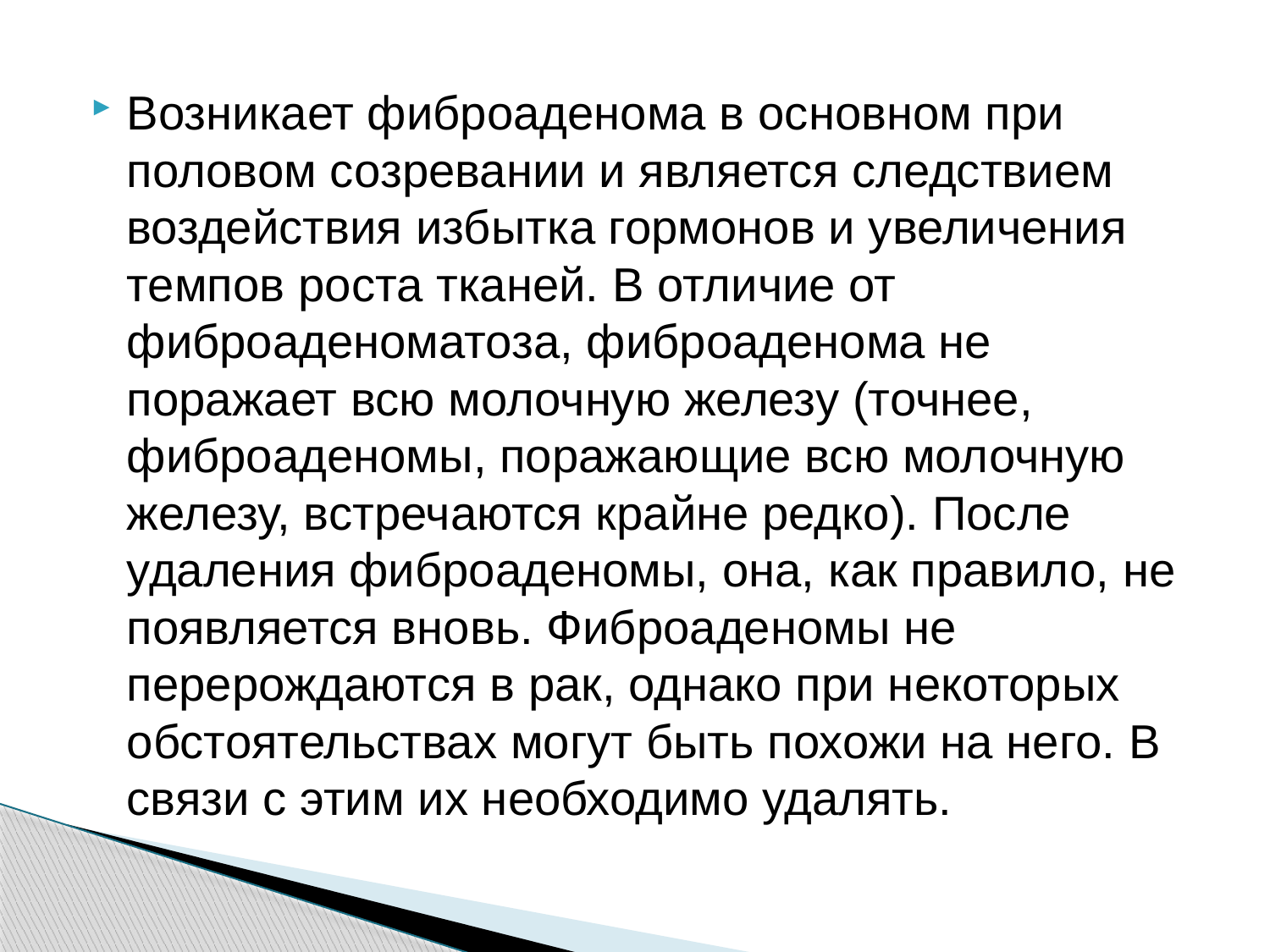

Возникает фиброаденома в основном при половом созревании и является следствием воздействия избытка гормонов и увеличения темпов роста тканей. В отличие от фиброаденоматоза, фиброаденома не поражает всю молочную железу (точнее, фиброаденомы, поражающие всю молочную железу, встречаются крайне редко). После удаления фиброаденомы, она, как правило, не появляется вновь. Фиброаденомы не перерождаются в рак, однако при некоторых обстоятельствах могут быть похожи на него. В связи с этим их необходимо удалять.